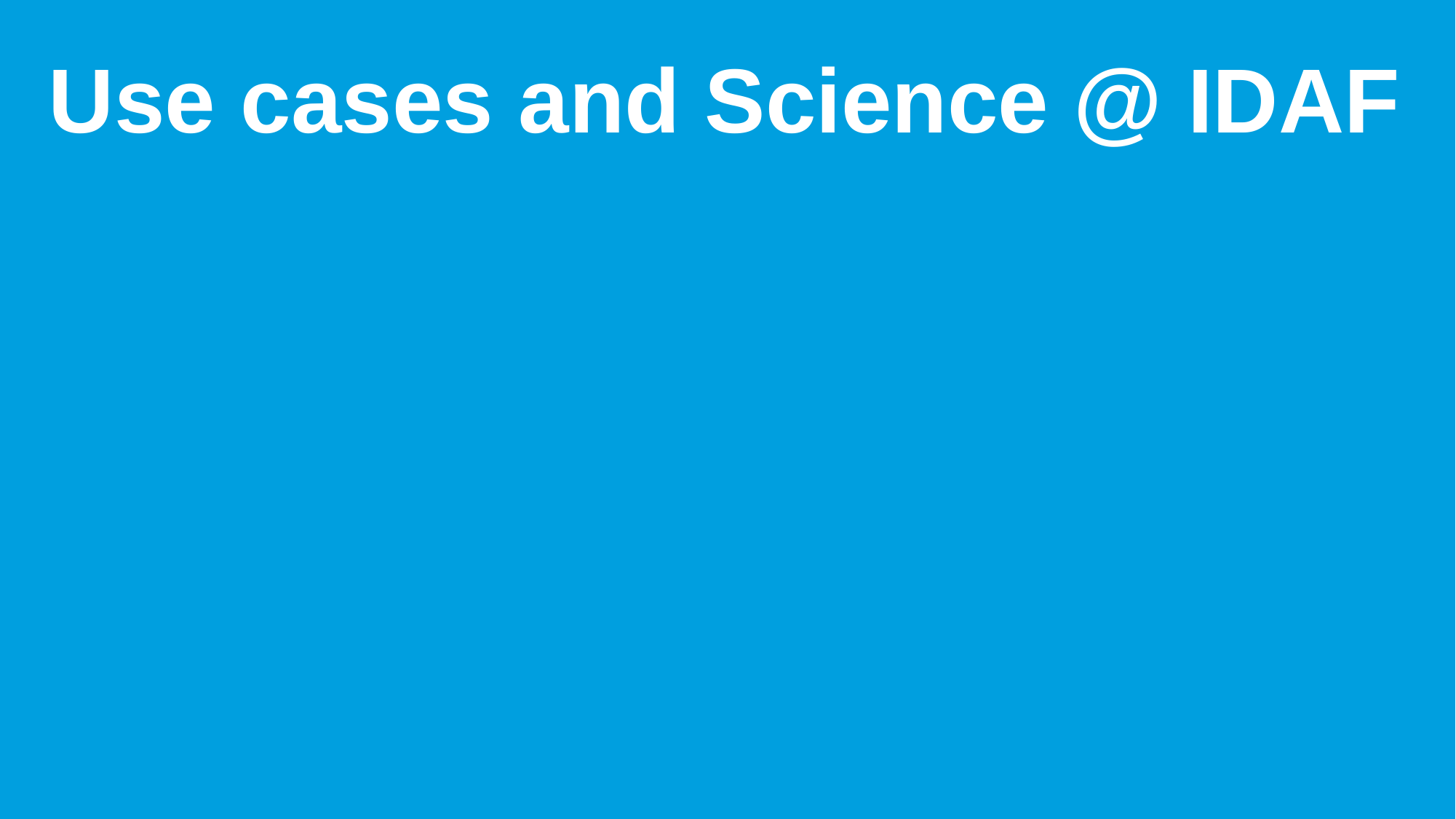

# Use cases and Science @ IDAF